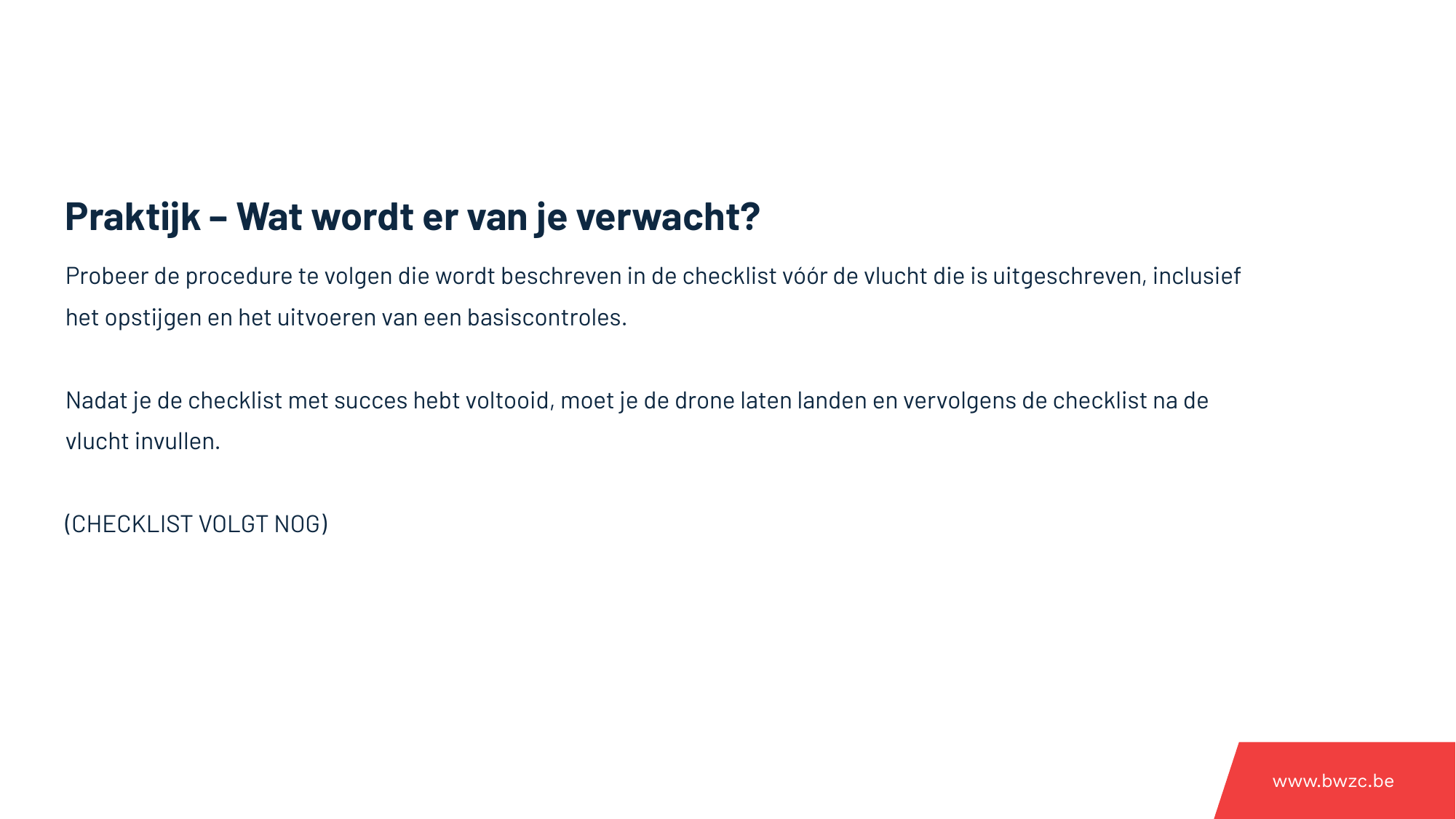

Praktijk – Wat wordt er van je verwacht?
Probeer de procedure te volgen die wordt beschreven in de checklist vóór de vlucht die is uitgeschreven, inclusief
het opstijgen en het uitvoeren van een basiscontroles.

Nadat je de checklist met succes hebt voltooid, moet je de drone laten landen en vervolgens de checklist na de
vlucht invullen.

(CHECKLIST VOLGT NOG)